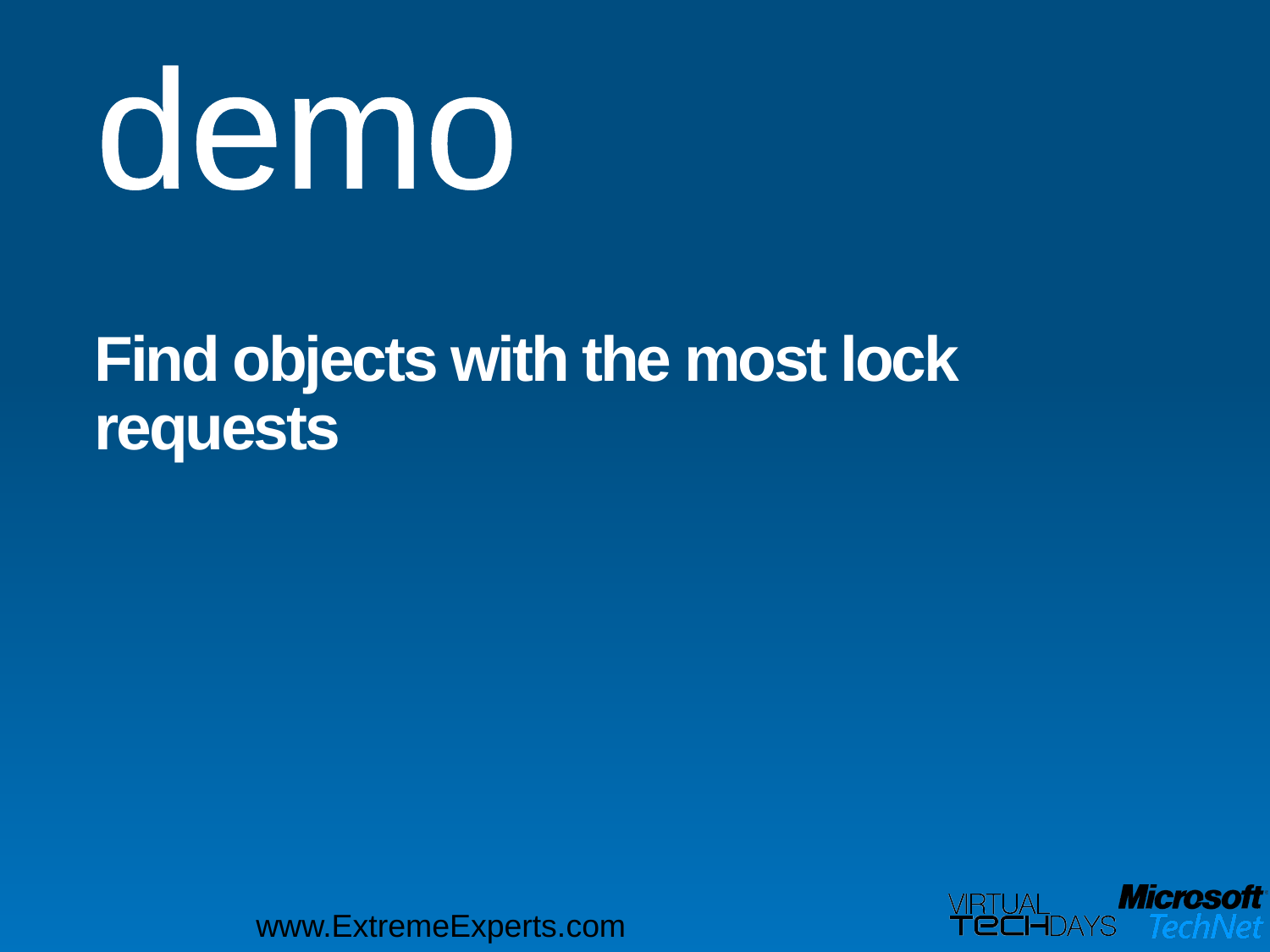

demo
# Find objects with the most lock requests